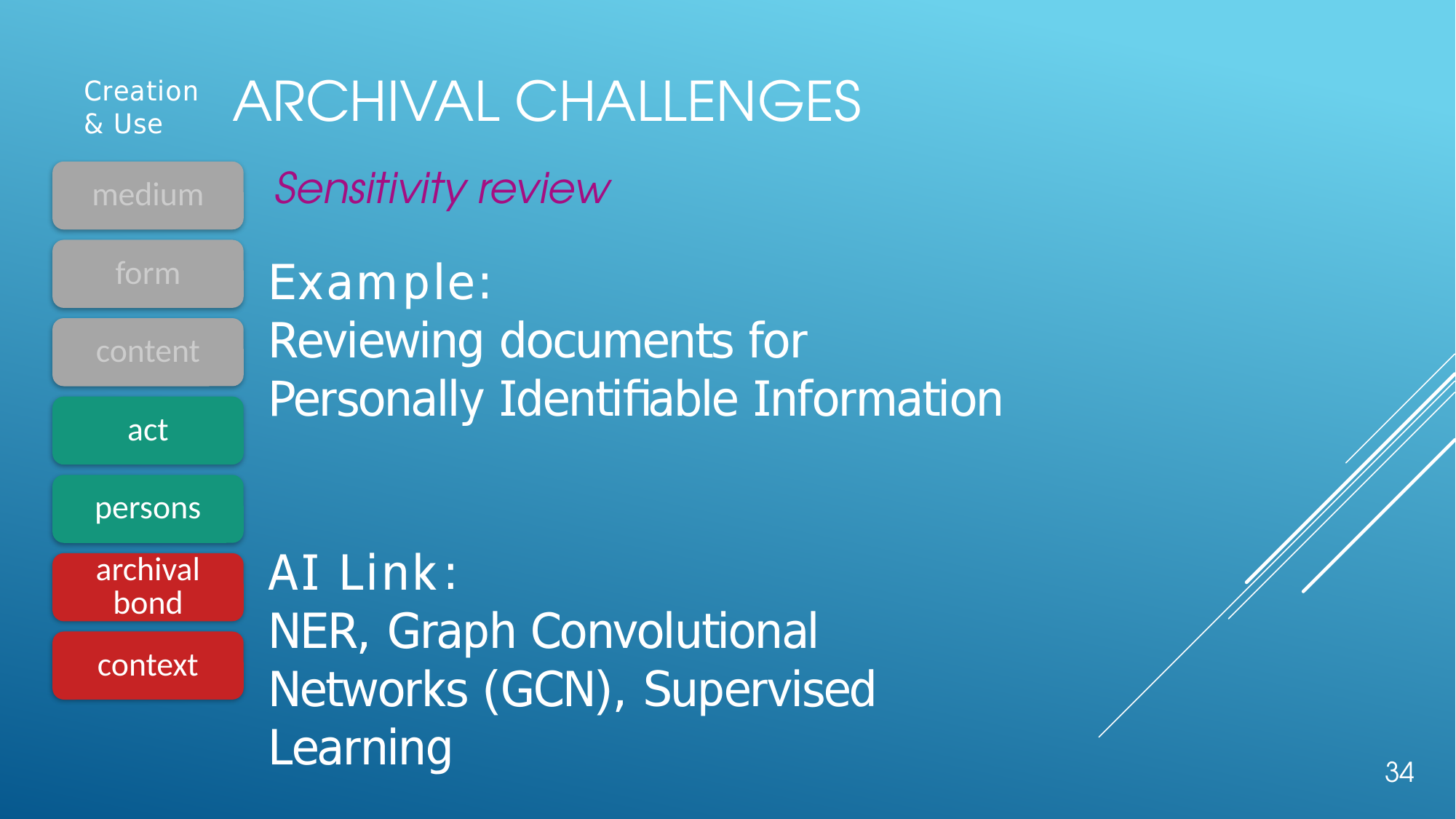

# Archival Challenges
Creation & Use
Sensitivity review
medium
form
Example:
Reviewing documents for Personally Identifiable Information

AI Link:
NER, Graph Convolutional Networks (GCN), Supervised Learning
content

act
persons
archival bond
context
34